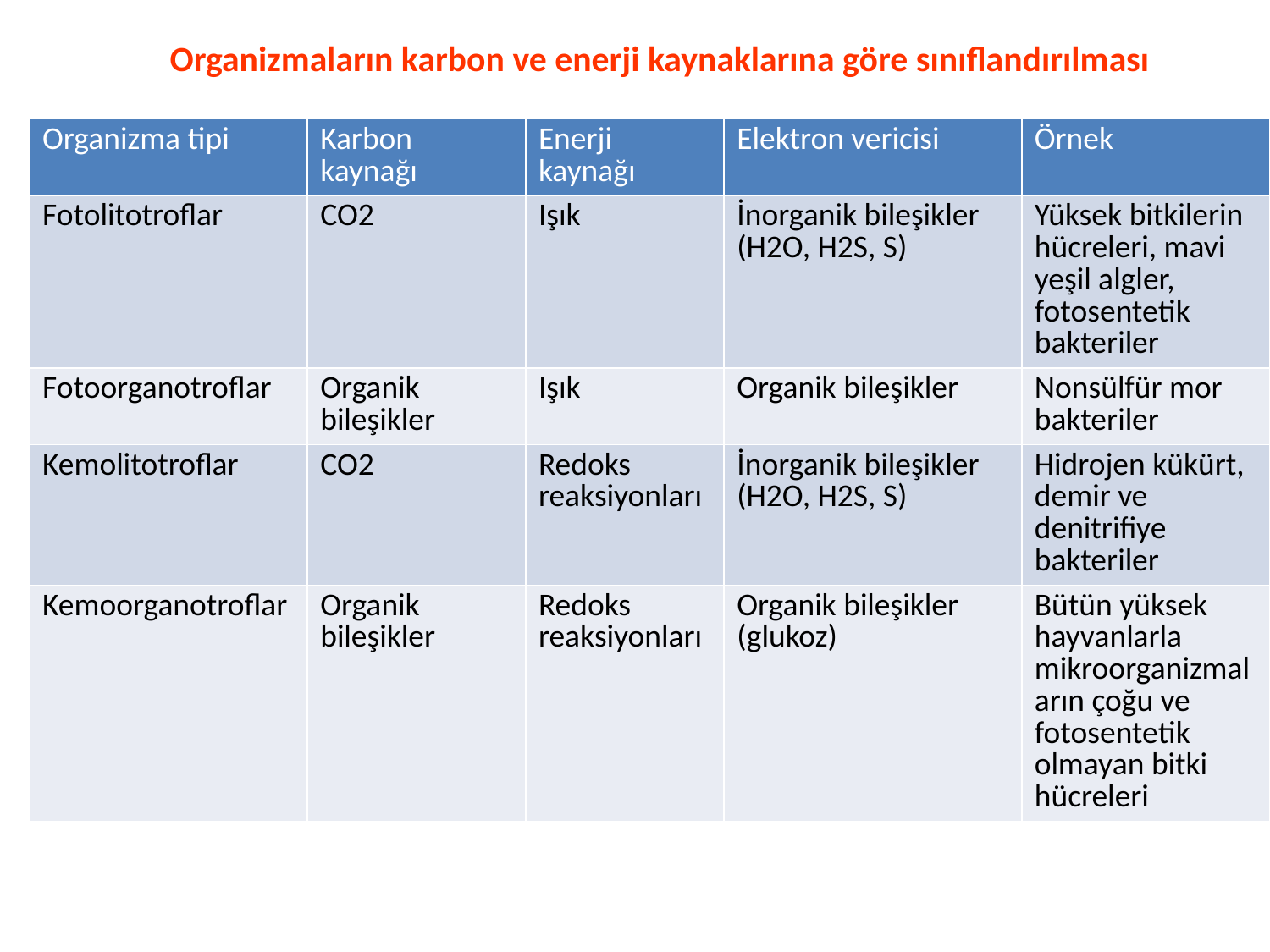

Organizmaların karbon ve enerji kaynaklarına göre sınıflandırılması
| Organizma tipi | Karbon kaynağı | Enerji kaynağı | Elektron vericisi | Örnek |
| --- | --- | --- | --- | --- |
| Fotolitotroflar | CO2 | Işık | İnorganik bileşikler (H2O, H2S, S) | Yüksek bitkilerin hücreleri, mavi yeşil algler, fotosentetik bakteriler |
| Fotoorganotroflar | Organik bileşikler | Işık | Organik bileşikler | Nonsülfür mor bakteriler |
| Kemolitotroflar | CO2 | Redoks reaksiyonları | İnorganik bileşikler (H2O, H2S, S) | Hidrojen kükürt, demir ve denitrifiye bakteriler |
| Kemoorganotroflar | Organik bileşikler | Redoks reaksiyonları | Organik bileşikler (glukoz) | Bütün yüksek hayvanlarla mikroorganizmaların çoğu ve fotosentetik olmayan bitki hücreleri |